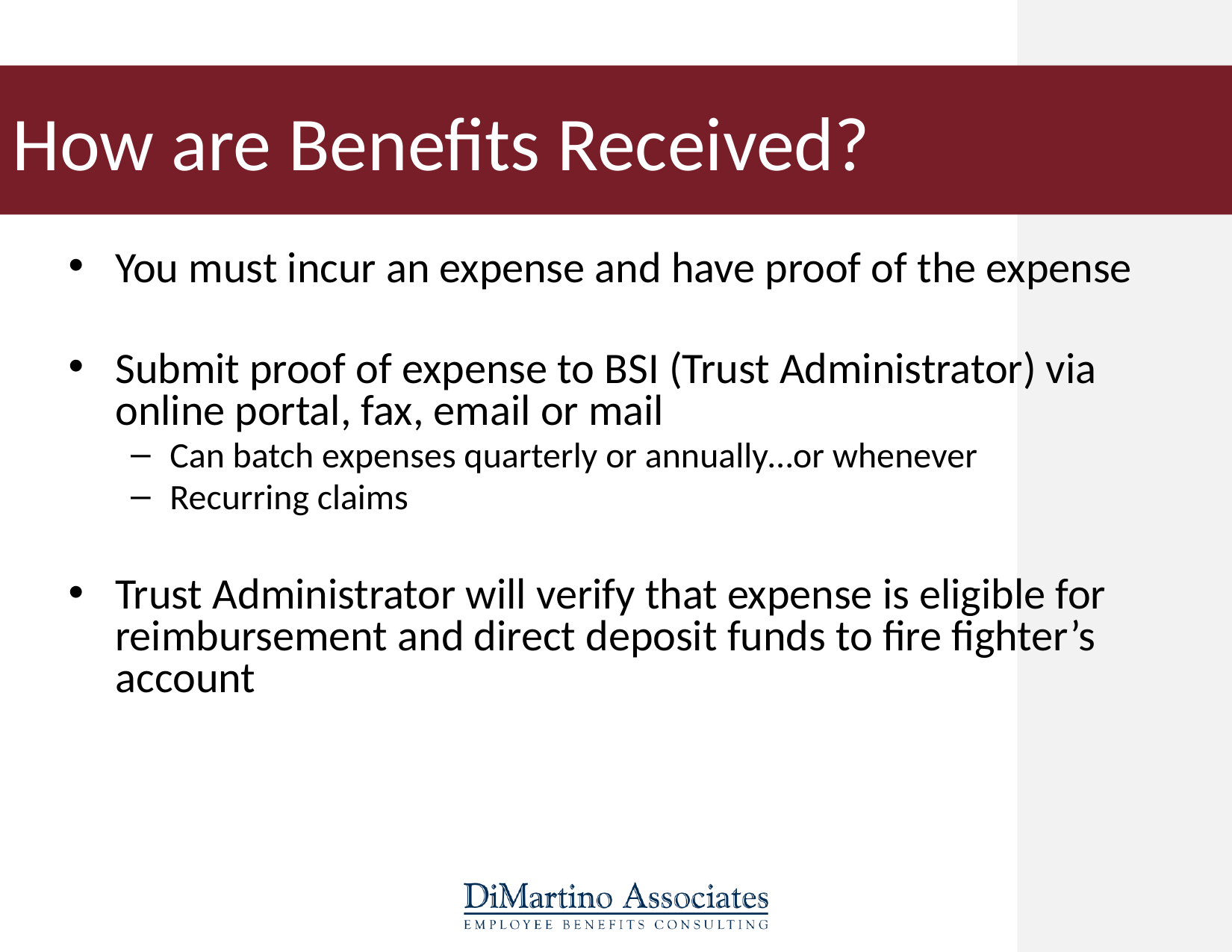

# How are Benefits Received?
You must incur an expense and have proof of the expense

Submit proof of expense to BSI (Trust Administrator) via online portal, fax, email or mail
Can batch expenses quarterly or annually…or whenever
Recurring claims

Trust Administrator will verify that expense is eligible for reimbursement and direct deposit funds to fire fighter’s account